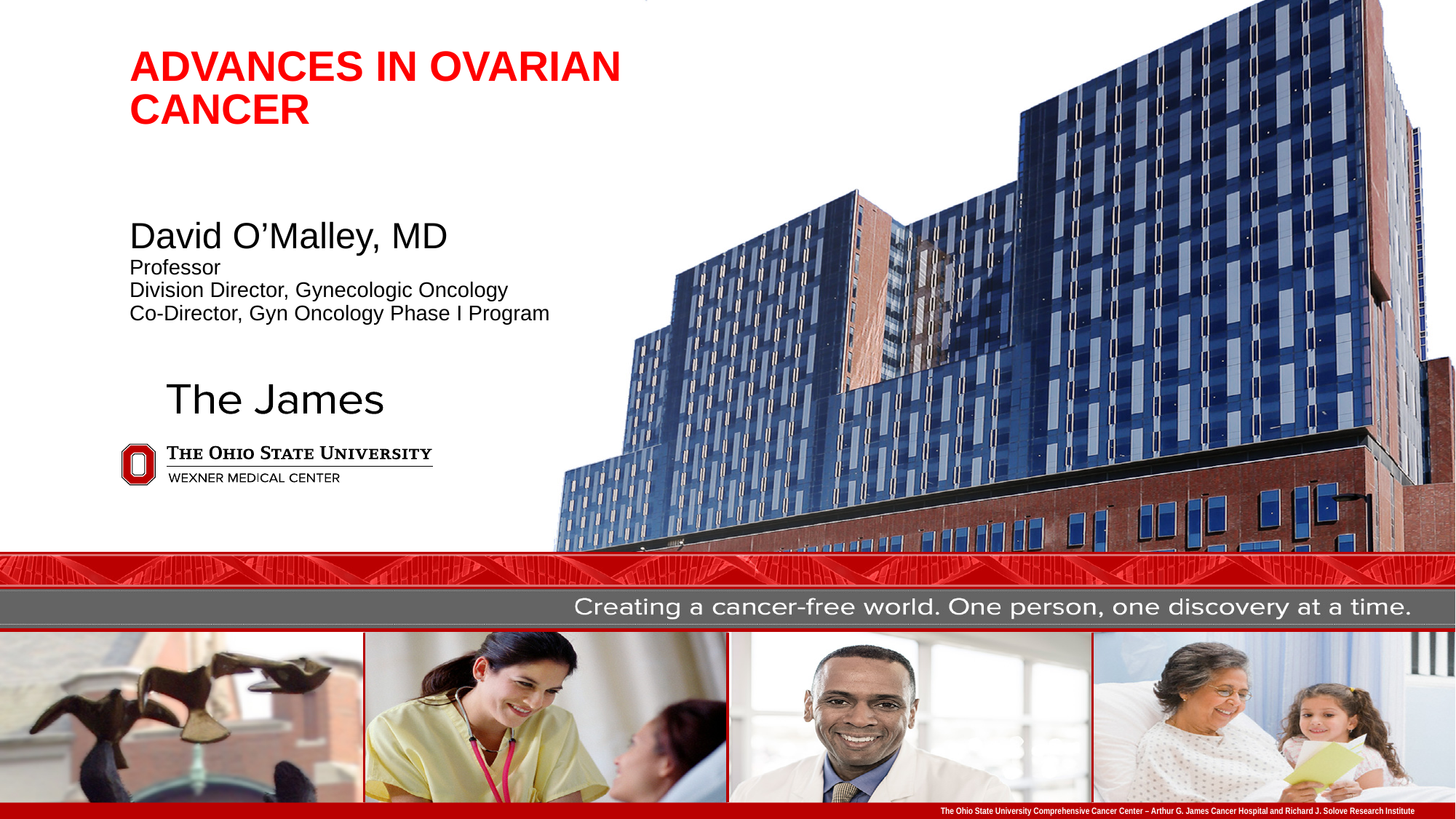

# Advances in Ovarian Cancer
David O’Malley, MD
Professor
Division Director, Gynecologic Oncology
Co-Director, Gyn Oncology Phase I Program